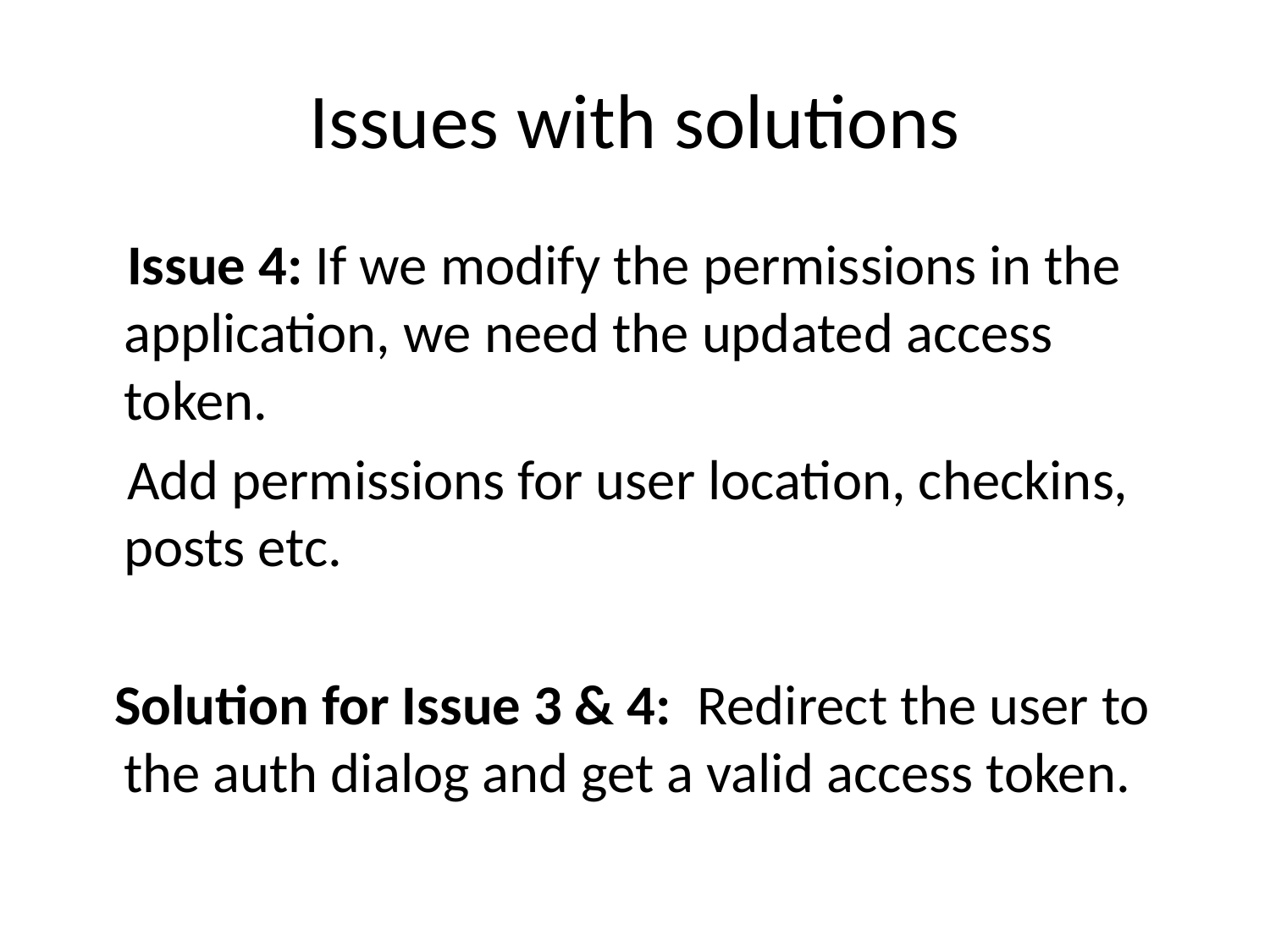

# Issues with solutions
    Issue 4: If we modify the permissions in the application, we need the updated access token.
    Add permissions for user location, checkins, posts etc.

   Solution for Issue 3 & 4:  Redirect the user to the auth dialog and get a valid access token.